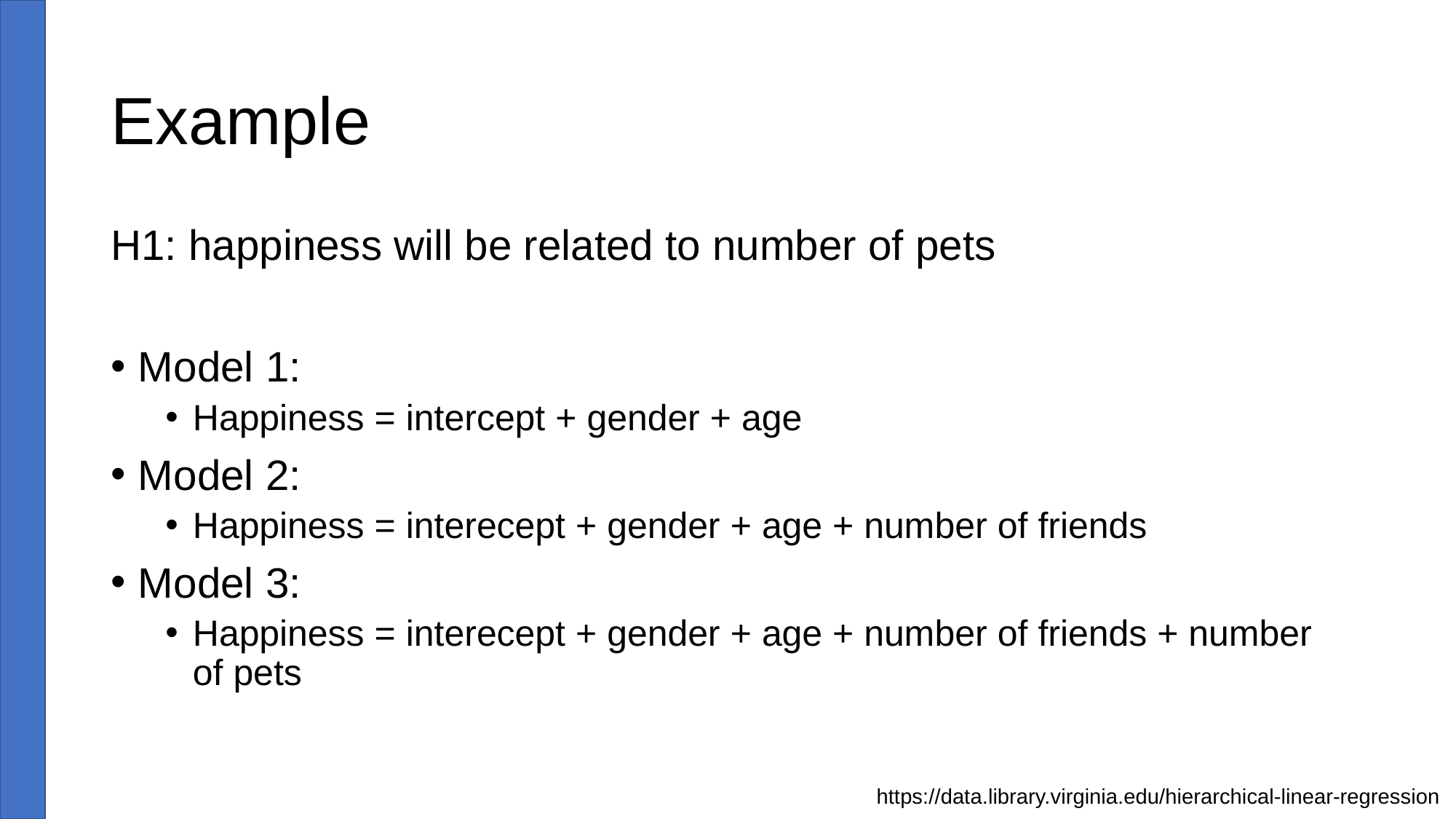

# Example
H1: happiness will be related to number of pets

Model 1:
Happiness = intercept + gender + age
Model 2:
Happiness = interecept + gender + age + number of friends
Model 3:
Happiness = interecept + gender + age + number of friends + number of pets

https://data.library.virginia.edu/hierarchical-linear-regression